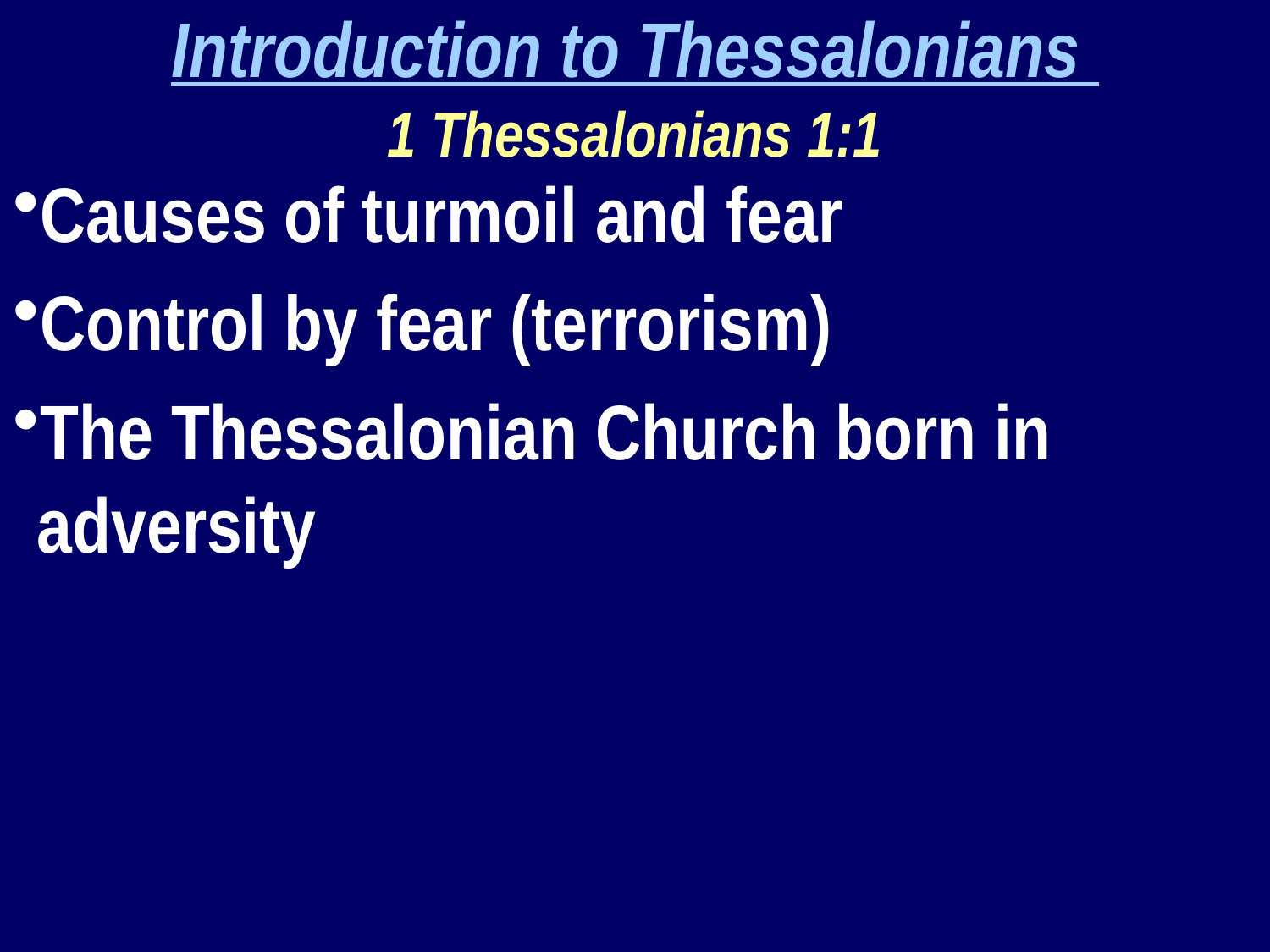

Introduction to Thessalonians
1 Thessalonians 1:1
Causes of turmoil and fear
Control by fear (terrorism)
The Thessalonian Church born in adversity